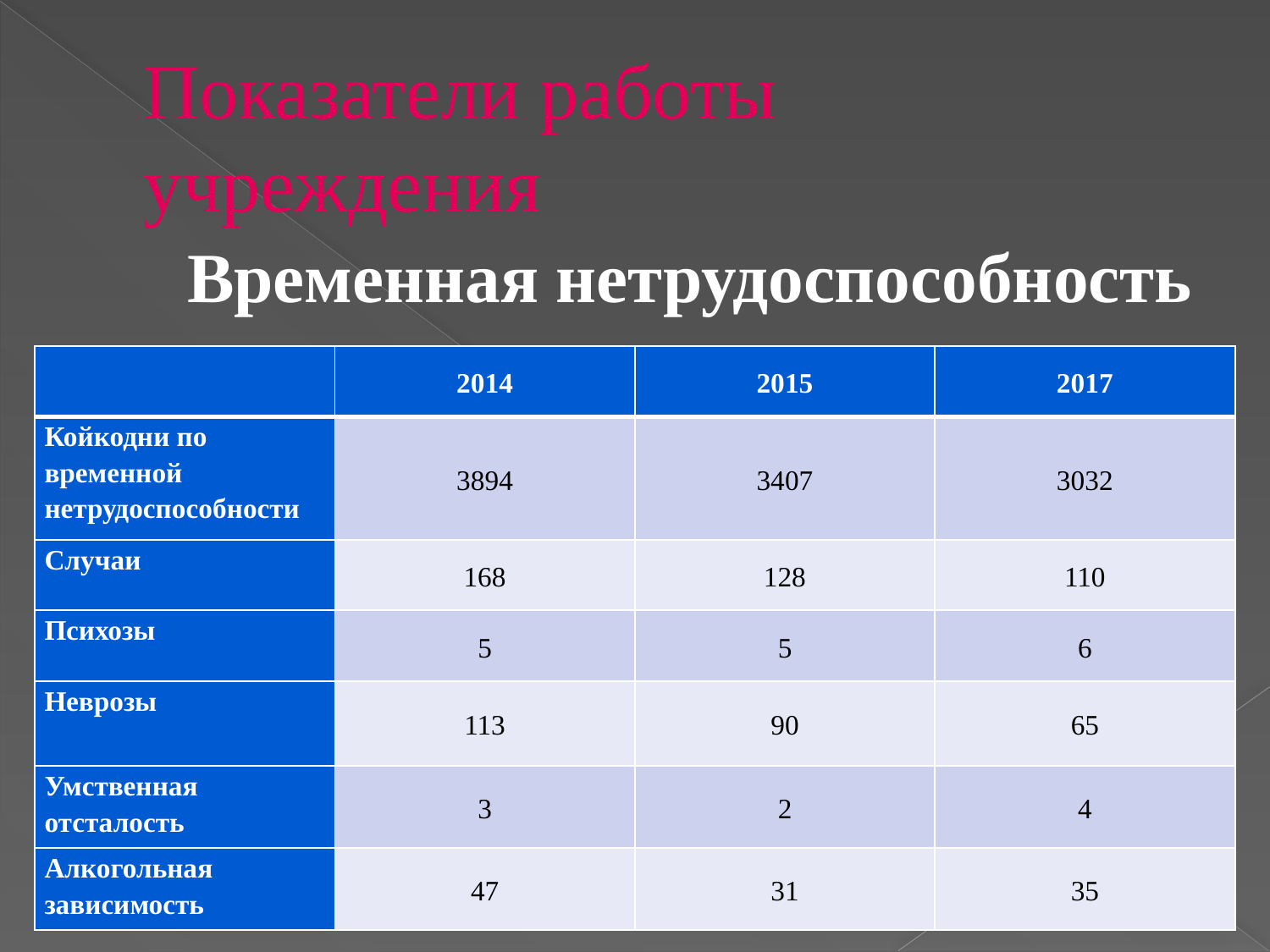

# Показатели работы учреждения
       Временная нетрудоспособность

|  | 2014 | 2015 | 2017 |
| --- | --- | --- | --- |
| Койкодни по временной нетрудоспособности | 3894 | 3407 | 3032 |
| Случаи | 168 | 128 | 110 |
| Психозы | 5 | 5 | 6 |
| Неврозы | 113 | 90 | 65 |
| Умственная отсталость | 3 | 2 | 4 |
| Алкогольная зависимость | 47 | 31 | 35 |